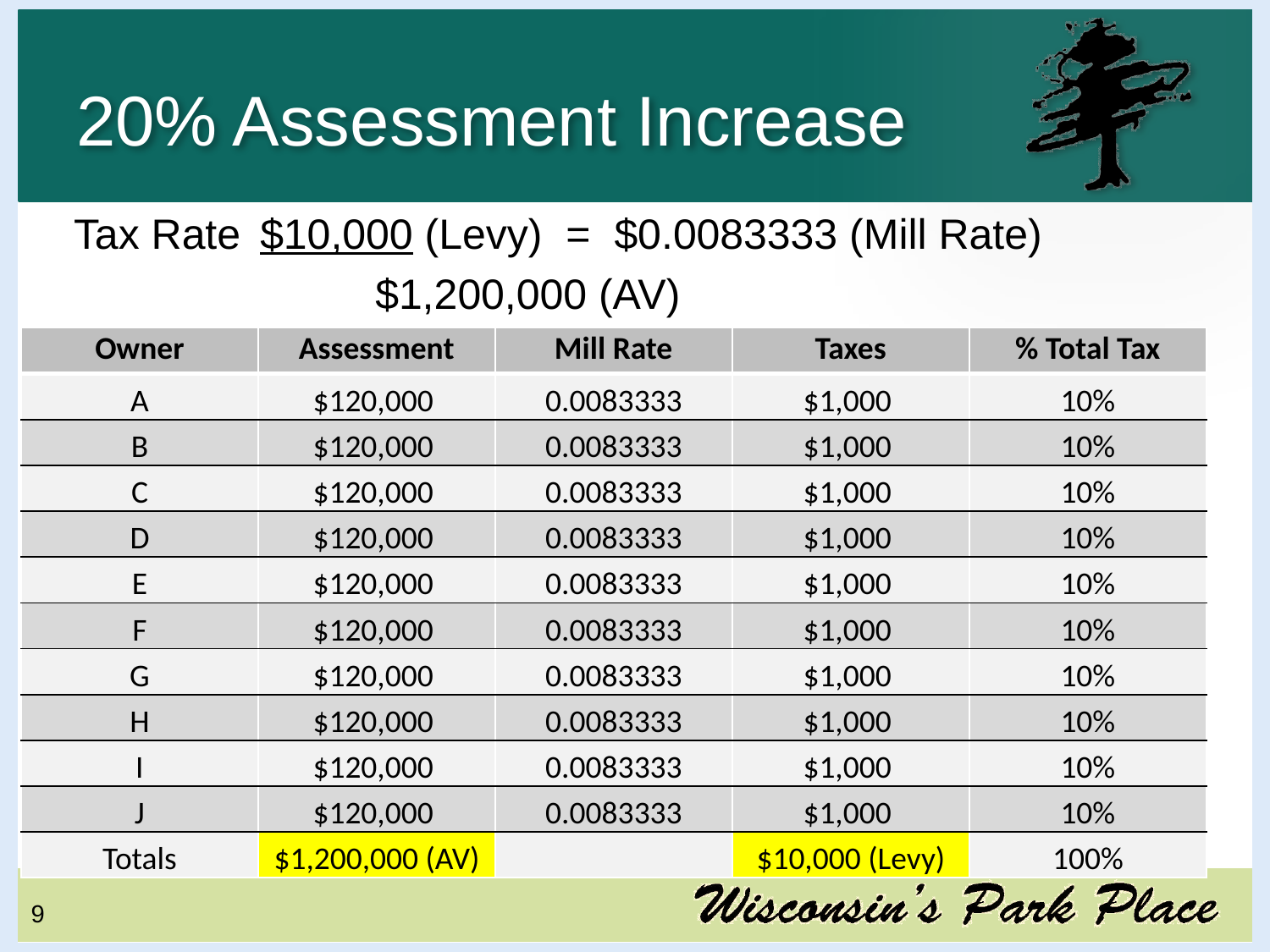

# 20% Assessment Increase
Tax Rate	 $10,000 (Levy)  =  $0.0083333 (Mill Rate)
	 		$1,200,000 (AV)
| Owner | Assessment | Mill Rate | Taxes | % Total Tax |
| --- | --- | --- | --- | --- |
| A | $120,000 | 0.0083333 | $1,000 | 10% |
| B | $120,000 | 0.0083333 | $1,000 | 10% |
| C | $120,000 | 0.0083333 | $1,000 | 10% |
| D | $120,000 | 0.0083333 | $1,000 | 10% |
| E | $120,000 | 0.0083333 | $1,000 | 10% |
| F | $120,000 | 0.0083333 | $1,000 | 10% |
| G | $120,000 | 0.0083333 | $1,000 | 10% |
| H | $120,000 | 0.0083333 | $1,000 | 10% |
| I | $120,000 | 0.0083333 | $1,000 | 10% |
| J | $120,000 | 0.0083333 | $1,000 | 10% |
| Totals | $1,200,000 (AV) |  | $10,000 (Levy) | 100% |